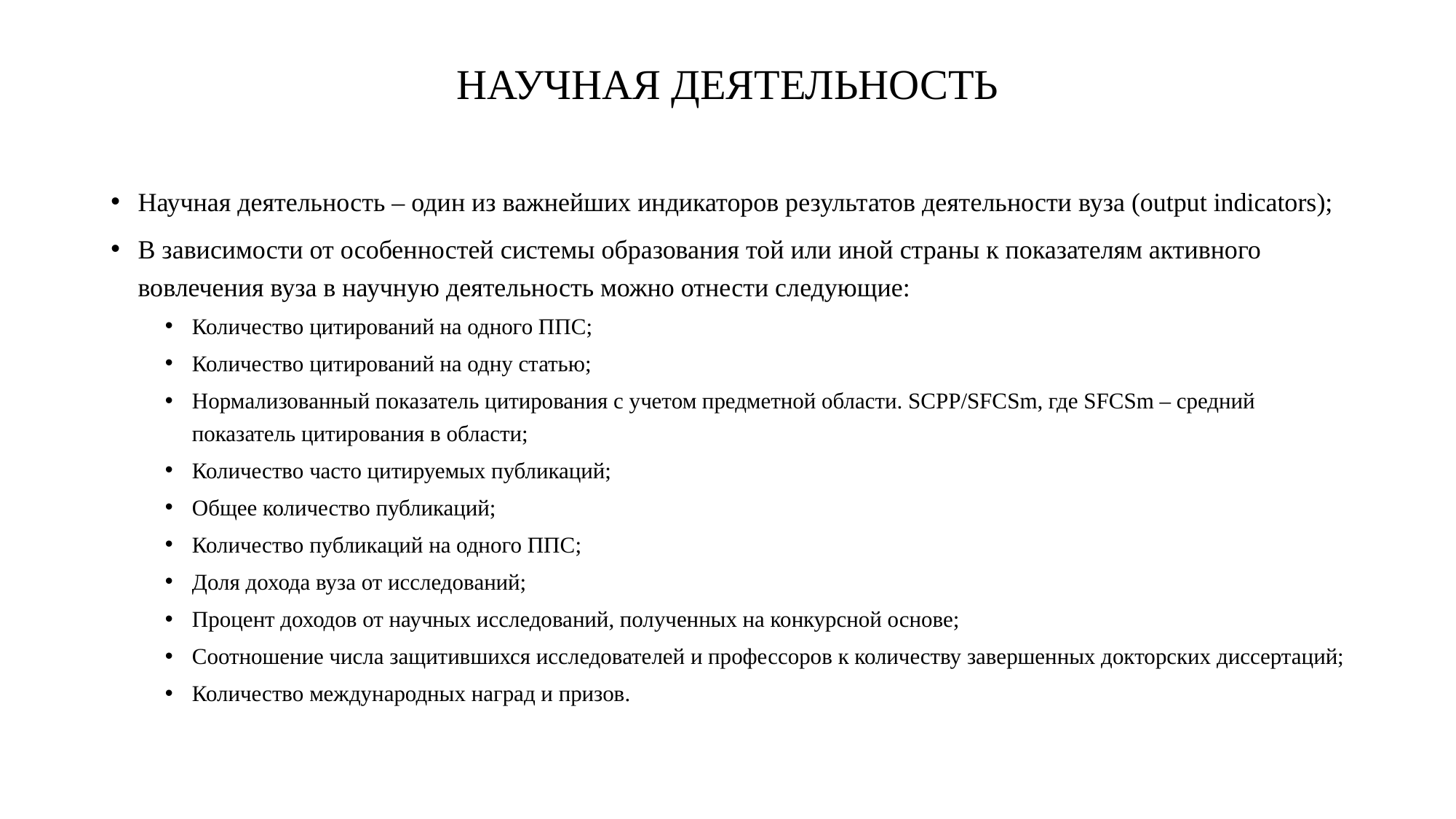

# НАУЧНАЯ ДЕЯТЕЛЬНОСТЬ
Научная деятельность – один из важнейших индикаторов результатов деятельности вуза (output indicators);
В зависимости от особенностей системы образования той или иной страны к показателям активного вовлечения вуза в научную деятельность можно отнести следующие:
Количество цитирований на одного ППС;
Количество цитирований на одну статью;
Нормализованный показатель цитирования с учетом предметной области. SСPP/SFCSm, где SFCSm – средний показатель цитирования в области;
Количество часто цитируемых публикаций;
Общее количество публикаций;
Количество публикаций на одного ППС;
Доля дохода вуза от исследований;
Процент доходов от научных исследований, полученных на конкурсной основе;
Соотношение числа защитившихся исследователей и профессоров к количеству завершенных докторских диссертаций;
Количество международных наград и призов.